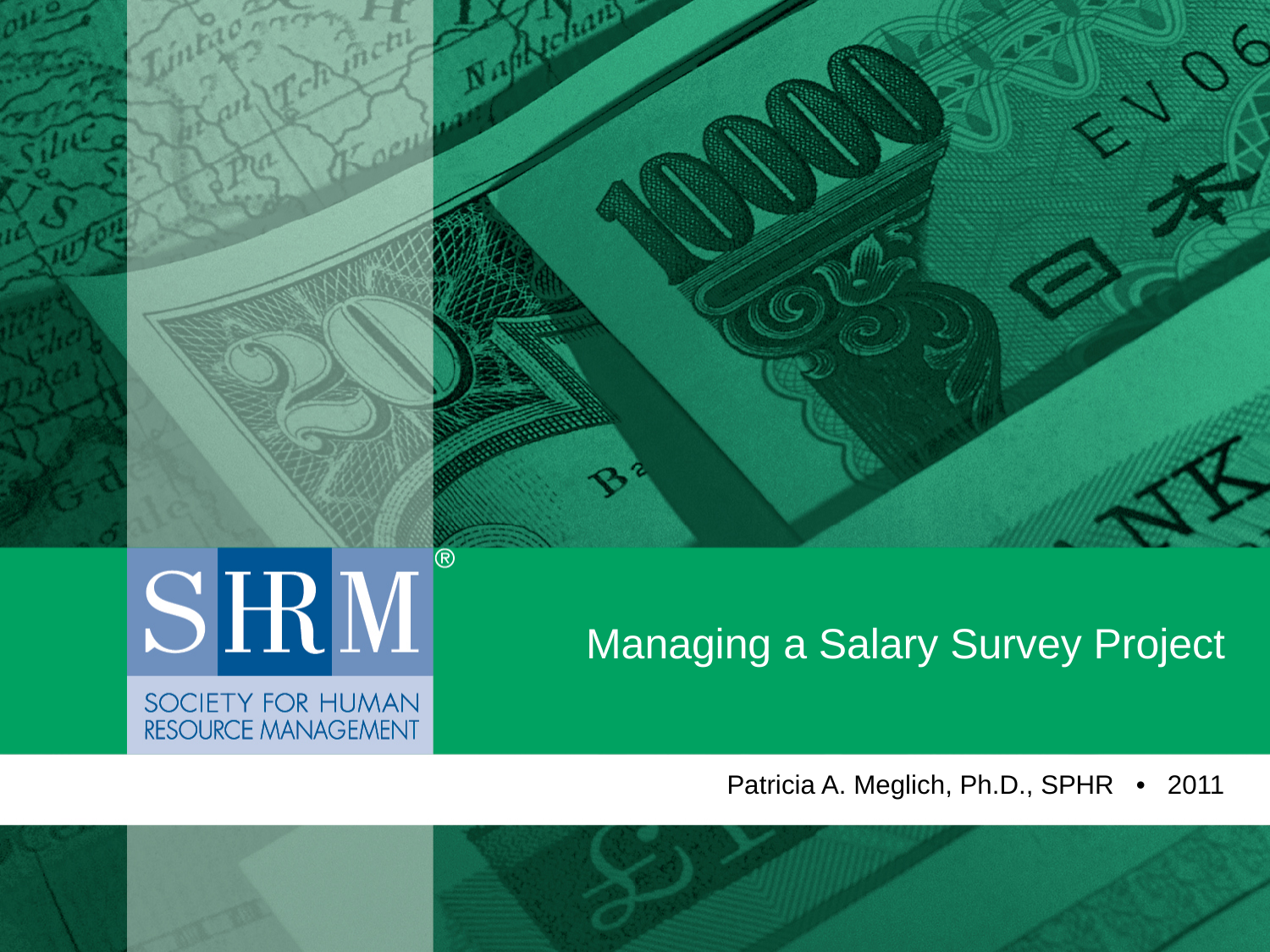

# Managing a Salary Survey Project
 Patricia A. Meglich, Ph.D., SPHR   •   2011